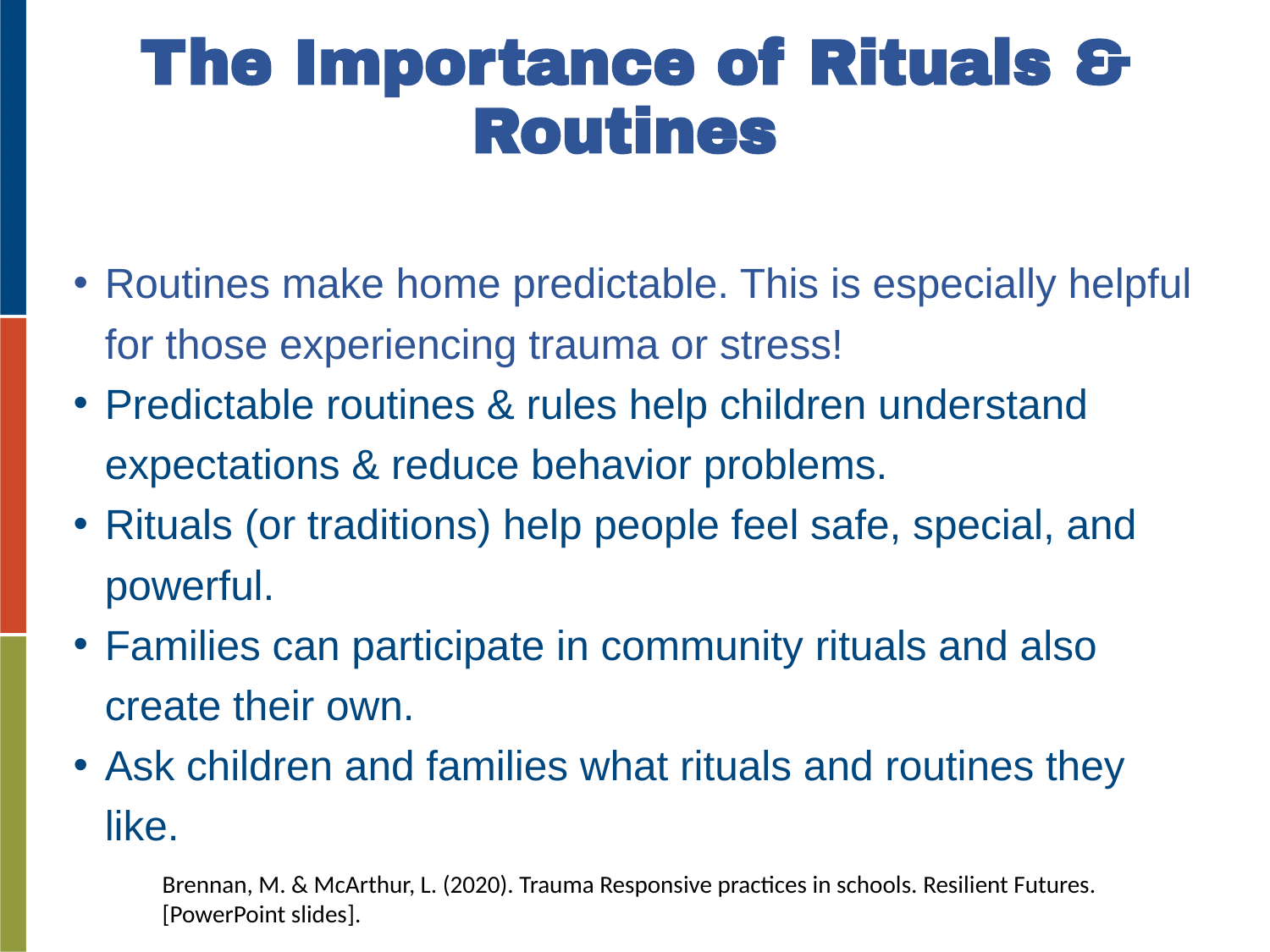

# The Importance of Rituals & Routines
Routines make home predictable. This is especially helpful for those experiencing trauma or stress!
Predictable routines & rules help children understand expectations & reduce behavior problems.
Rituals (or traditions) help people feel safe, special, and powerful.
Families can participate in community rituals and also create their own.
Ask children and families what rituals and routines they like.

Brennan, M. & McArthur, L. (2020). Trauma Responsive practices in schools. Resilient Futures. [PowerPoint slides].